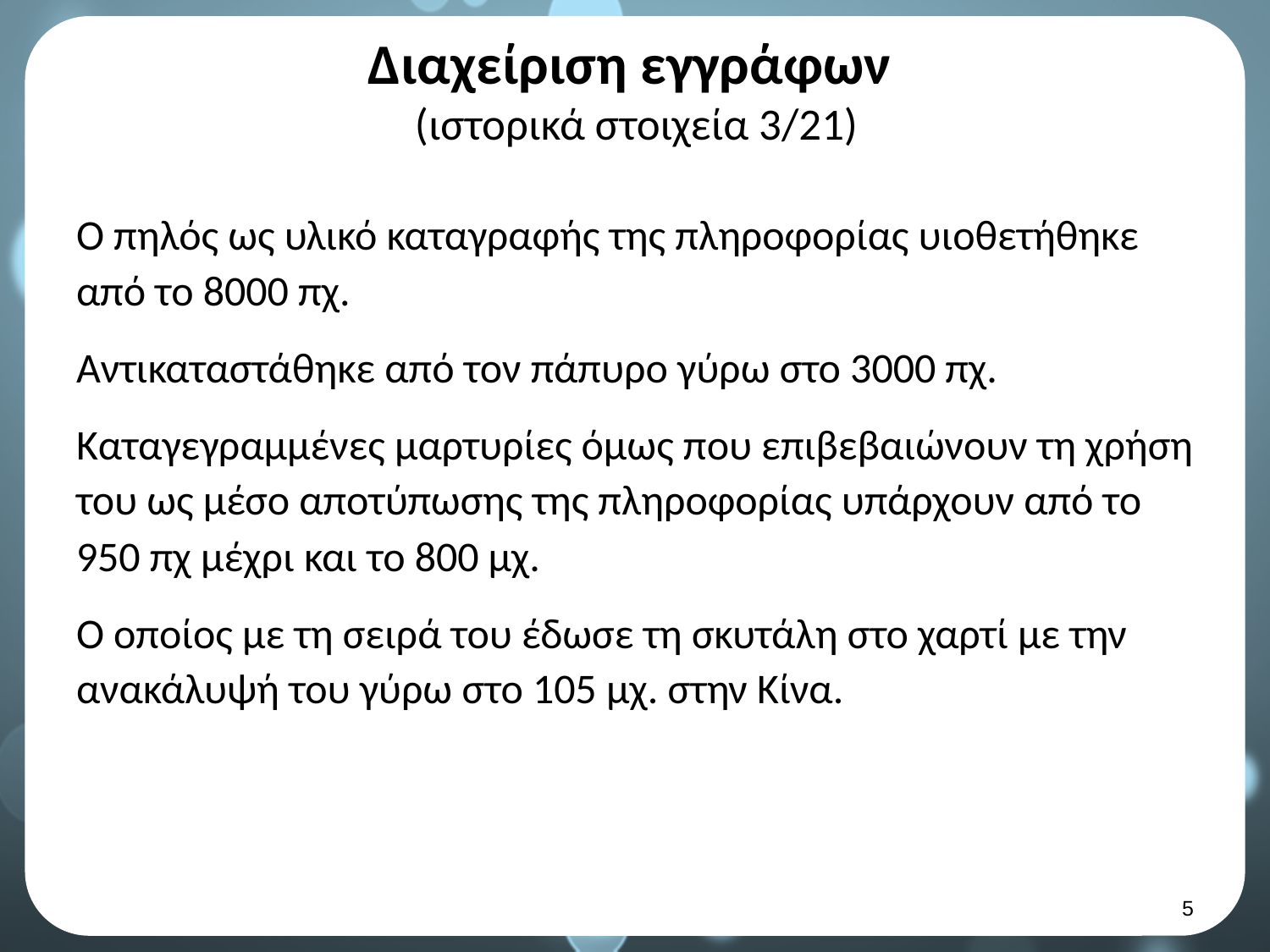

# Διαχείριση εγγράφων (ιστορικά στοιχεία 3/21)
Ο πηλός ως υλικό καταγραφής της πληροφορίας υιοθετήθηκε από το 8000 πχ.
Αντικαταστάθηκε από τον πάπυρο γύρω στο 3000 πχ.
Καταγεγραμμένες μαρτυρίες όμως που επιβεβαιώνουν τη χρήση του ως μέσο αποτύπωσης της πληροφορίας υπάρχουν από το 950 πχ μέχρι και το 800 μχ.
Ο οποίος με τη σειρά του έδωσε τη σκυτάλη στο χαρτί με την ανακάλυψή του γύρω στο 105 μχ. στην Κίνα.
5